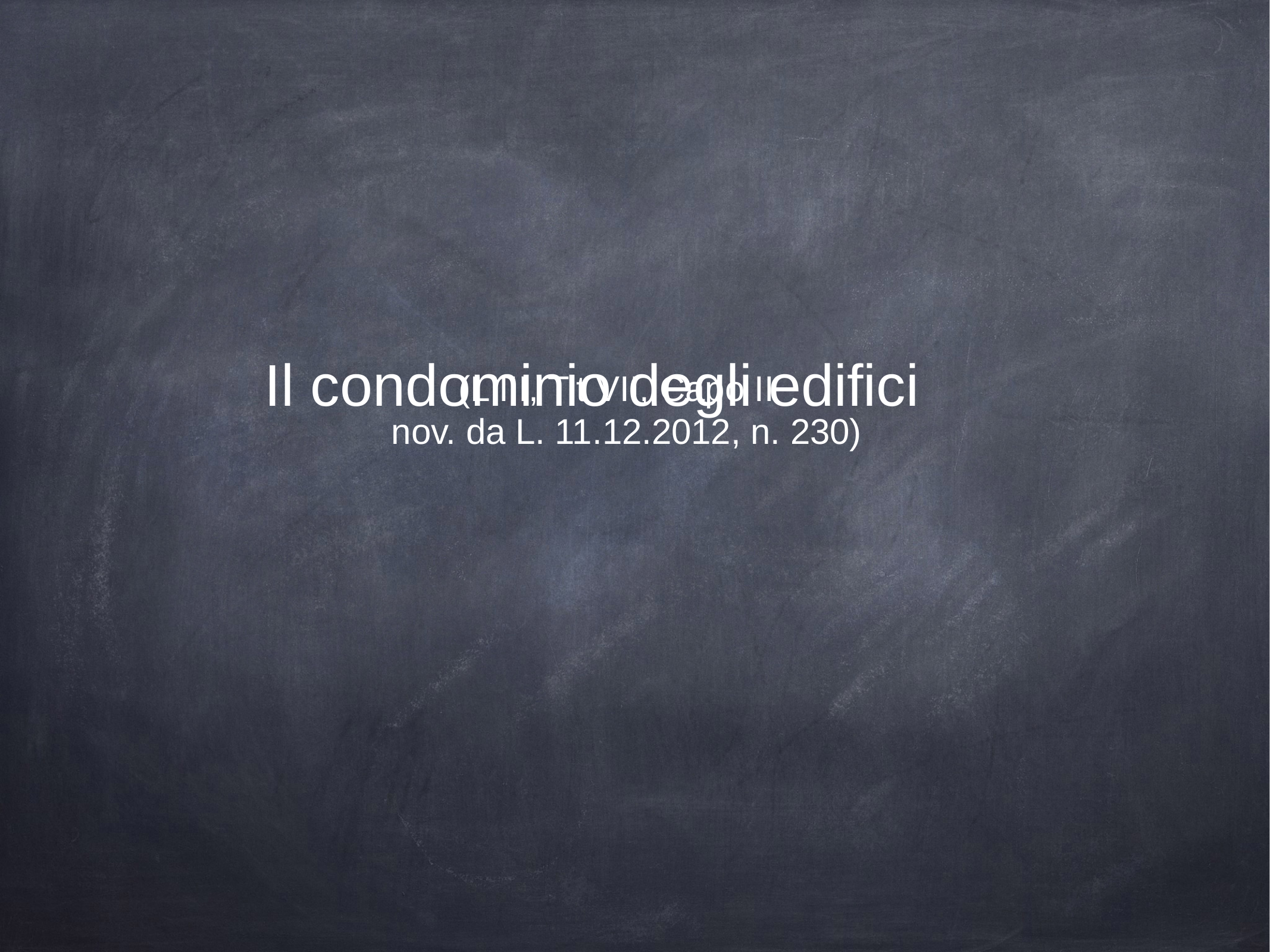

# Il condominio degli edifici
(L III, Tit VII, Capo II
  nov. da L. 11.12.2012, n. 230)